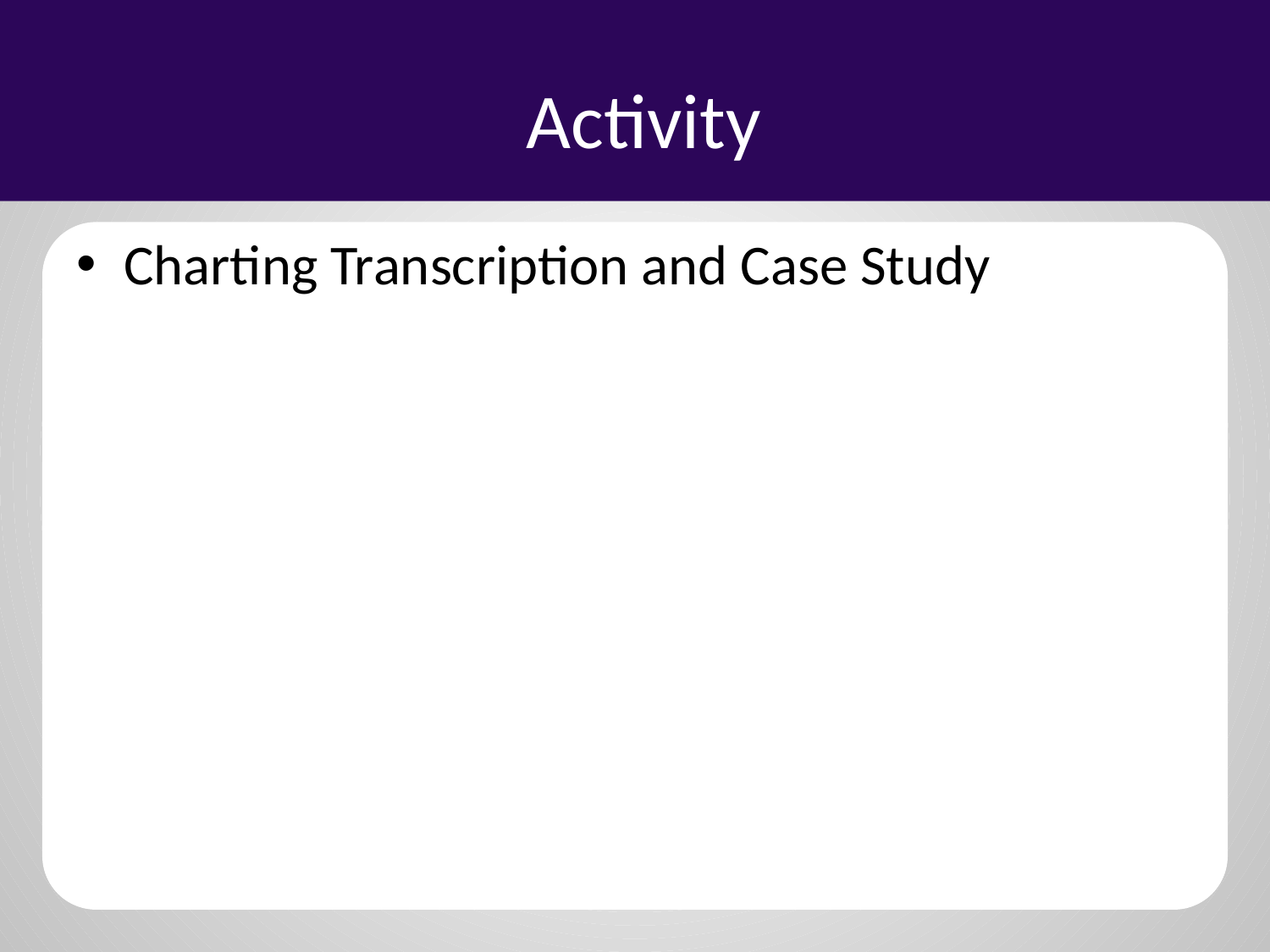

# Activity

Charting Transcription and Case Study